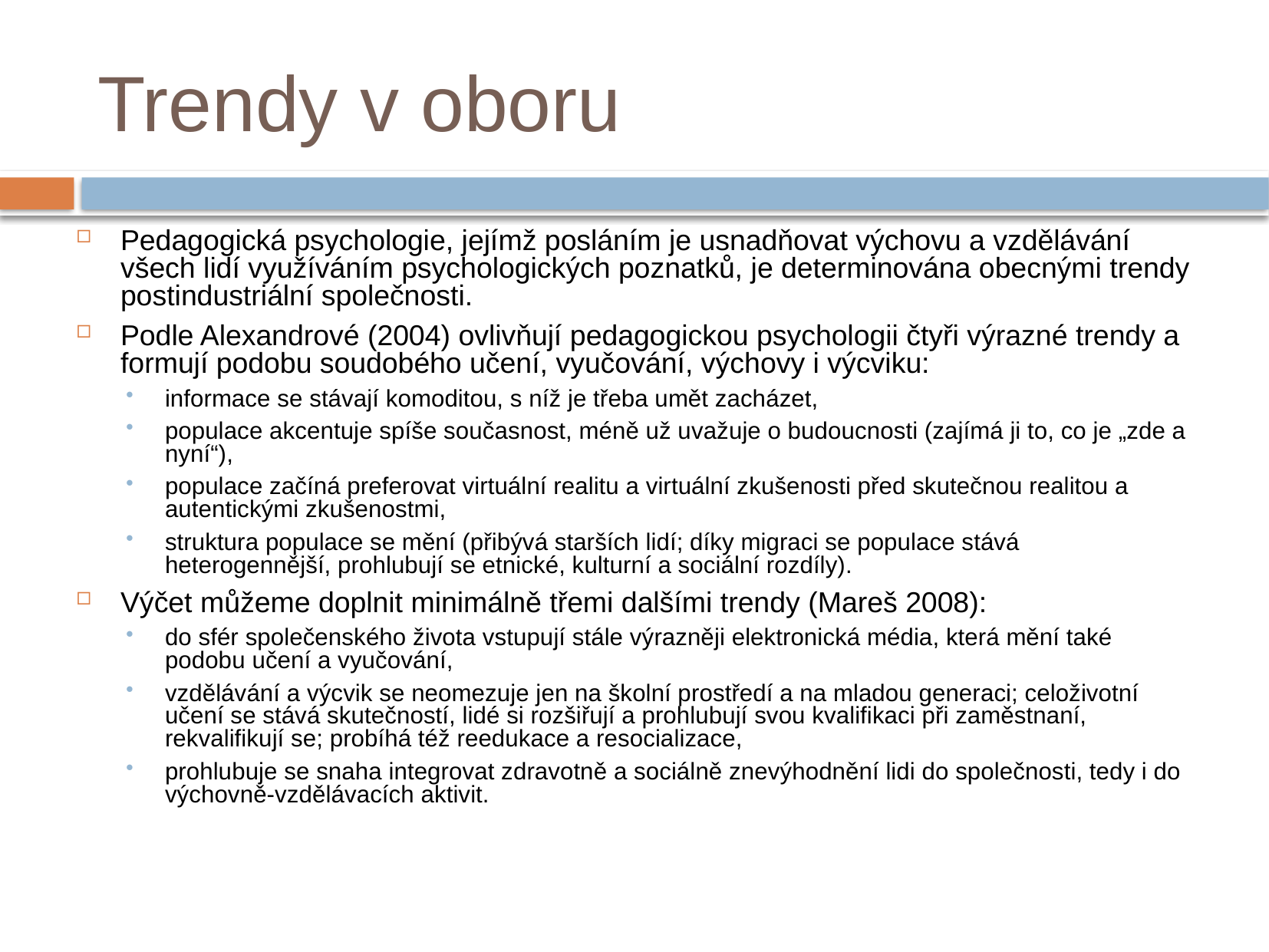

# Trendy v oboru
Pedagogická psychologie, jejímž posláním je usnadňovat výchovu a vzdělávání všech lidí využíváním psychologických poznatků, je determinována obecnými trendy postindustriální společnosti.
Podle Alexandrové (2004) ovlivňují pedagogickou psychologii čtyři výrazné trendy a formují podobu soudobého učení, vyučování, výchovy i výcviku:
informace se stávají komoditou, s níž je třeba umět zacházet,
populace akcentuje spíše současnost, méně už uvažuje o budoucnosti (zajímá ji to, co je „zde a nyní“),
populace začíná preferovat virtuální realitu a virtuální zkušenosti před skutečnou realitou a autentickými zkušenostmi,
struktura populace se mění (přibývá starších lidí; díky migraci se populace stává heterogennější, prohlubují se etnické, kulturní a sociální rozdíly).
Výčet můžeme doplnit minimálně třemi dalšími trendy (Mareš 2008):
do sfér společenského života vstupují stále výrazněji elektronická média, která mění také podobu učení a vyučování,
vzdělávání a výcvik se neomezuje jen na školní prostředí a na mladou generaci; celoživotní učení se stává skutečností, lidé si rozšiřují a prohlubují svou kvalifikaci při zaměstnaní, rekvalifikují se; probíhá též reedukace a resocializace,
prohlubuje se snaha integrovat zdravotně a sociálně znevýhodnění lidi do společnosti, tedy i do výchovně-vzdělávacích aktivit.